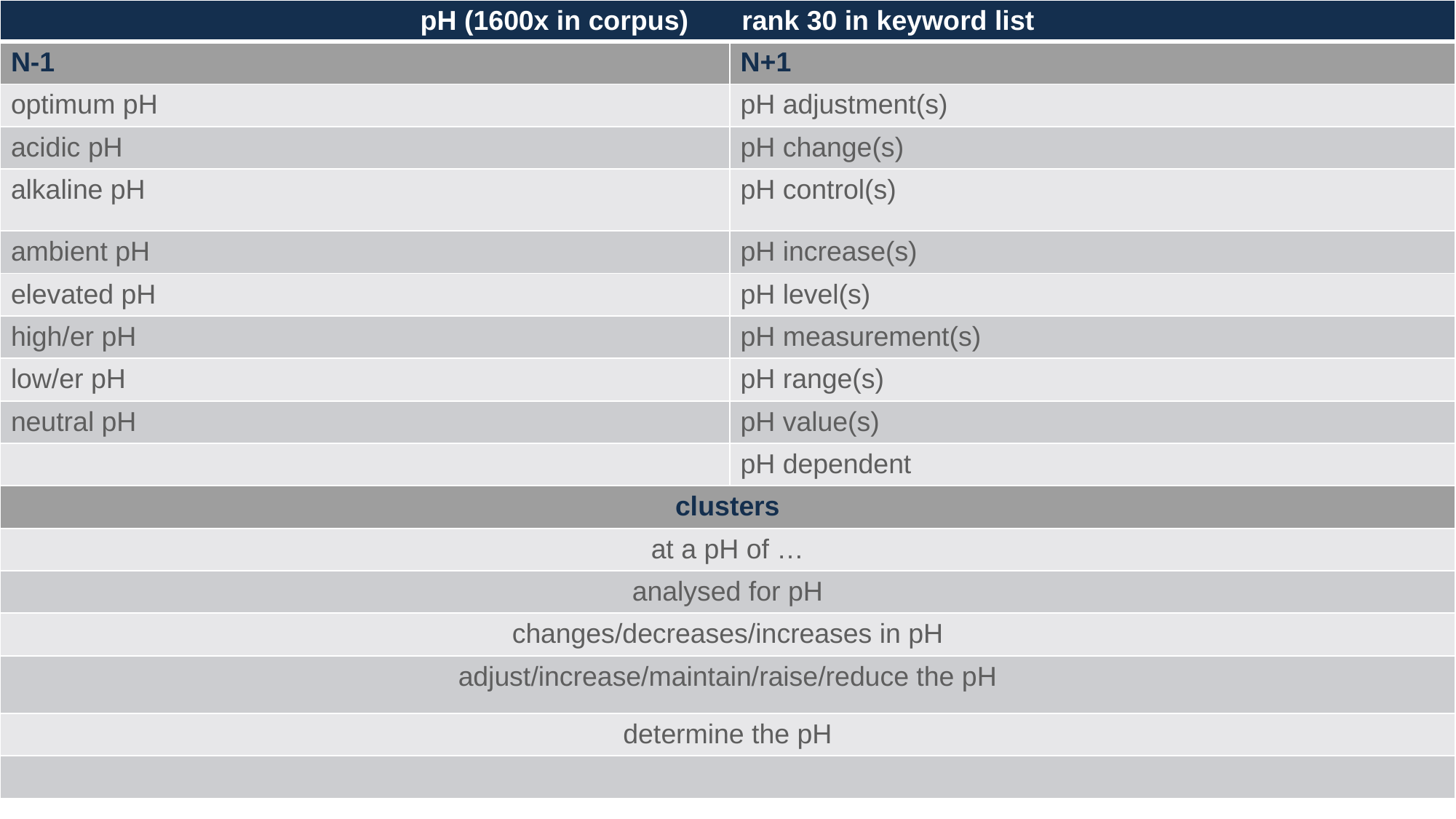

| pH (1600x in corpus) rank 30 in keyword list |  |
| --- | --- |
| N-1 | N+1 |
| optimum pH | pH adjustment(s) |
| acidic pH | pH change(s) |
| alkaline pH | pH control(s) |
| ambient pH | pH increase(s) |
| elevated pH | pH level(s) |
| high/er pH | pH measurement(s) |
| low/er pH | pH range(s) |
| neutral pH | pH value(s) |
|  | pH dependent |
| clusters |  |
| at a pH of … |  |
| analysed for pH |  |
| changes/decreases/increases in pH |  |
| adjust/increase/maintain/raise/reduce the pH |  |
| determine the pH |  |
|  |  |
#